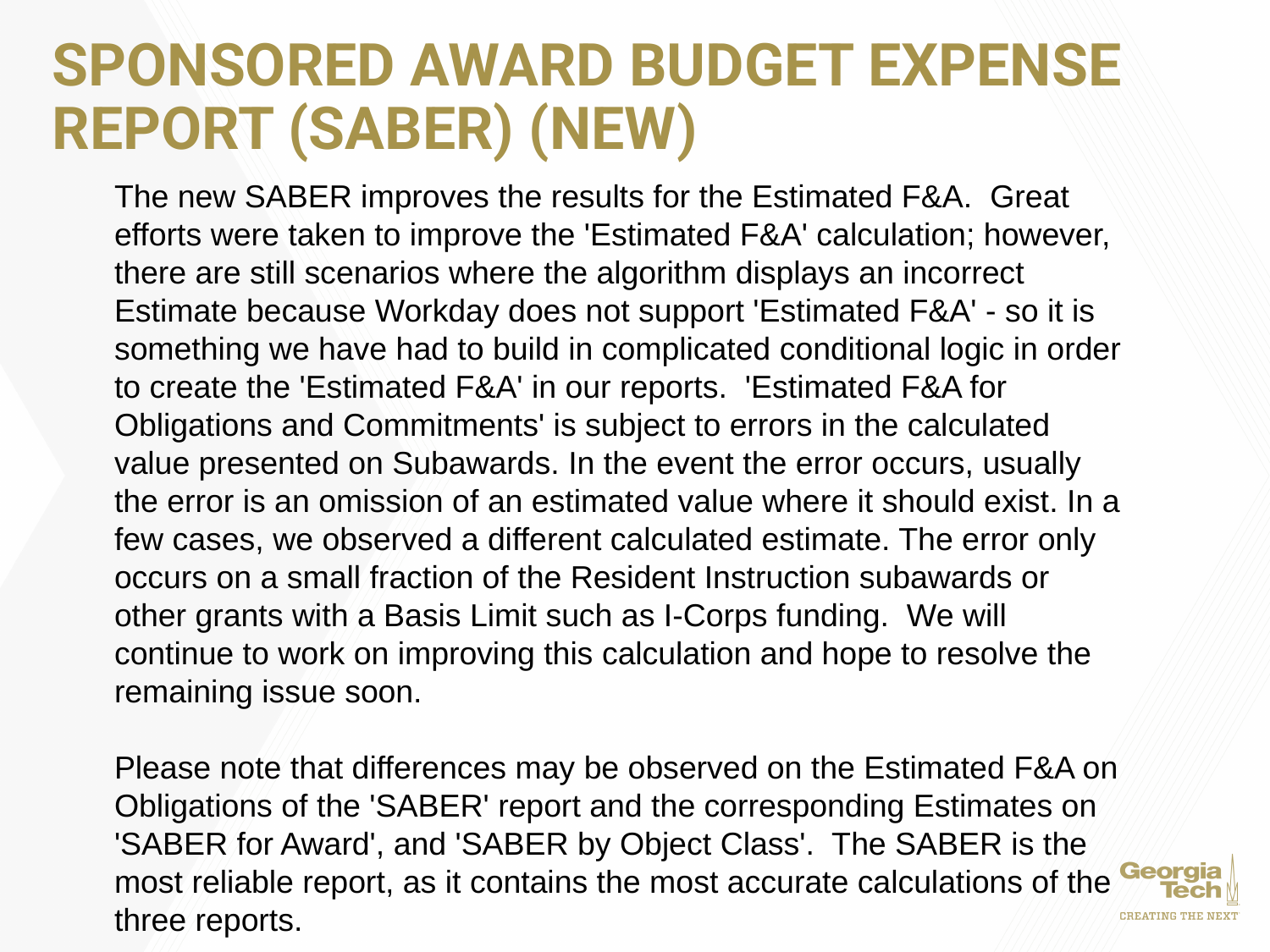

# SPONSORED AWARD BUDGET EXPENSE REPORT (SABER) (NEW)
The new SABER improves the results for the Estimated F&A.  Great efforts were taken to improve the 'Estimated F&A' calculation; however, there are still scenarios where the algorithm displays an incorrect Estimate because Workday does not support 'Estimated F&A' - so it is something we have had to build in complicated conditional logic in order to create the 'Estimated F&A' in our reports.  'Estimated F&A for Obligations and Commitments' is subject to errors in the calculated value presented on Subawards. In the event the error occurs, usually the error is an omission of an estimated value where it should exist. In a few cases, we observed a different calculated estimate. The error only occurs on a small fraction of the Resident Instruction subawards or other grants with a Basis Limit such as I-Corps funding.  We will continue to work on improving this calculation and hope to resolve the remaining issue soon.

Please note that differences may be observed on the Estimated F&A on Obligations of the 'SABER' report and the corresponding Estimates on 'SABER for Award', and 'SABER by Object Class'.  The SABER is the most reliable report, as it contains the most accurate calculations of the three reports.